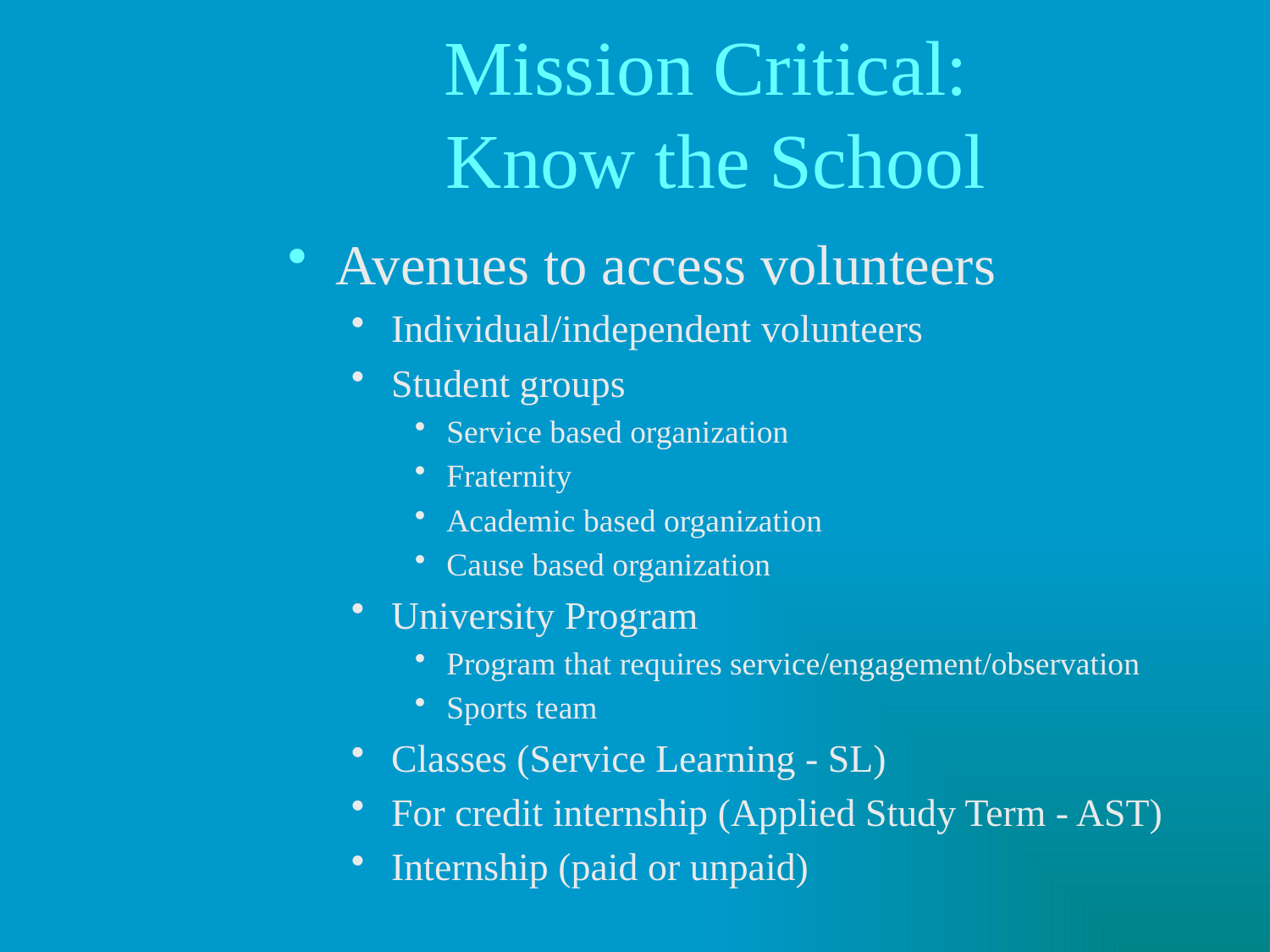

# Mission Critical: Know the School
Avenues to access volunteers
Individual/independent volunteers
Student groups
Service based organization
Fraternity
Academic based organization
Cause based organization
University Program
Program that requires service/engagement/observation
Sports team
Classes (Service Learning - SL)
For credit internship (Applied Study Term - AST)
Internship (paid or unpaid)